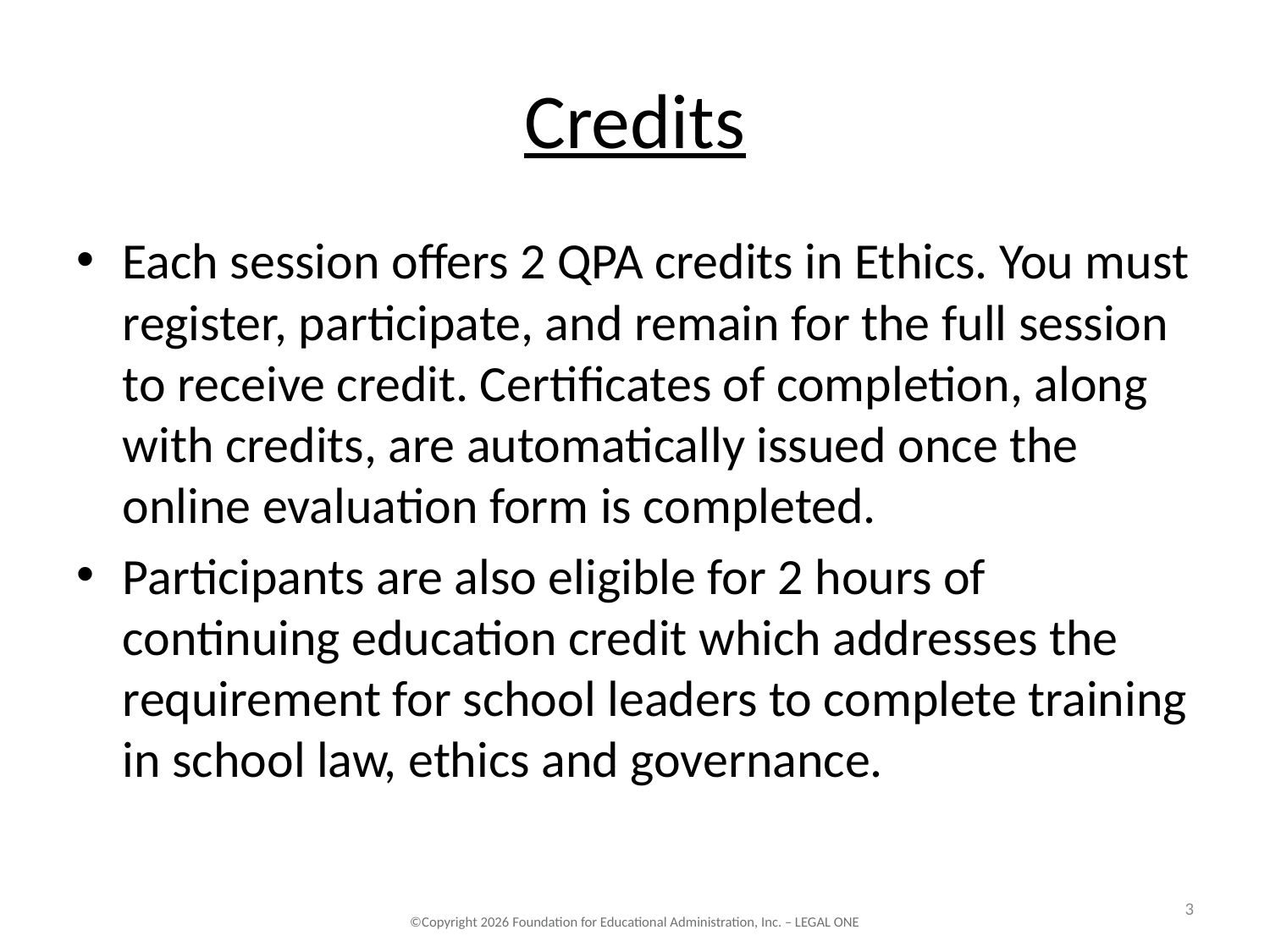

# Credits
Each session offers 2 QPA credits in Ethics. You must register, participate, and remain for the full session to receive credit. Certificates of completion, along with credits, are automatically issued once the online evaluation form is completed.
Participants are also eligible for 2 hours of continuing education credit which addresses the requirement for school leaders to complete training in school law, ethics and governance.
3